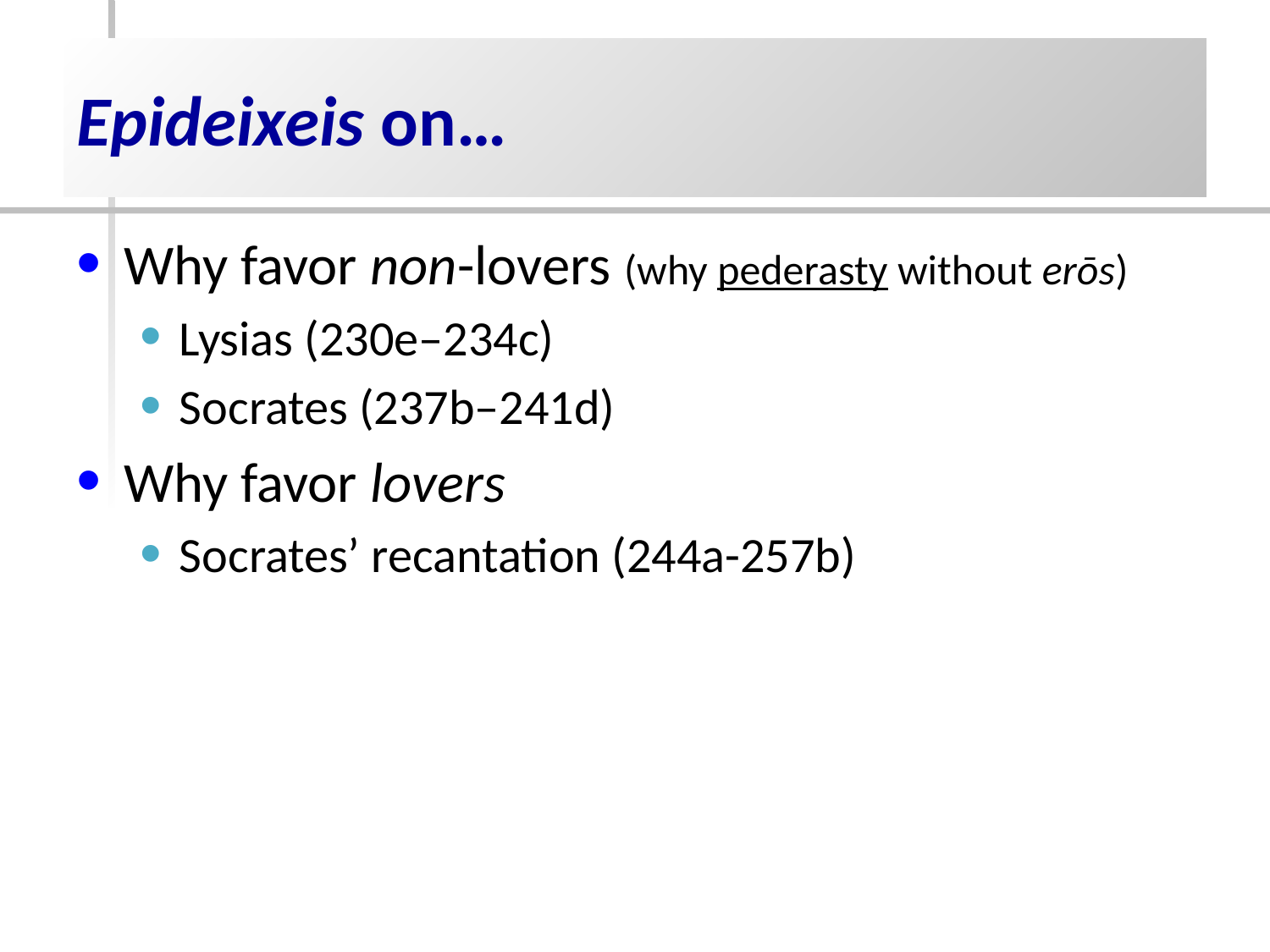

# Epideixeis on…
Why favor non-lovers (why pederasty without erōs)
Lysias (230e–234c)
Socrates (237b–241d)
Why favor lovers
Socrates’ recantation (244a-257b)